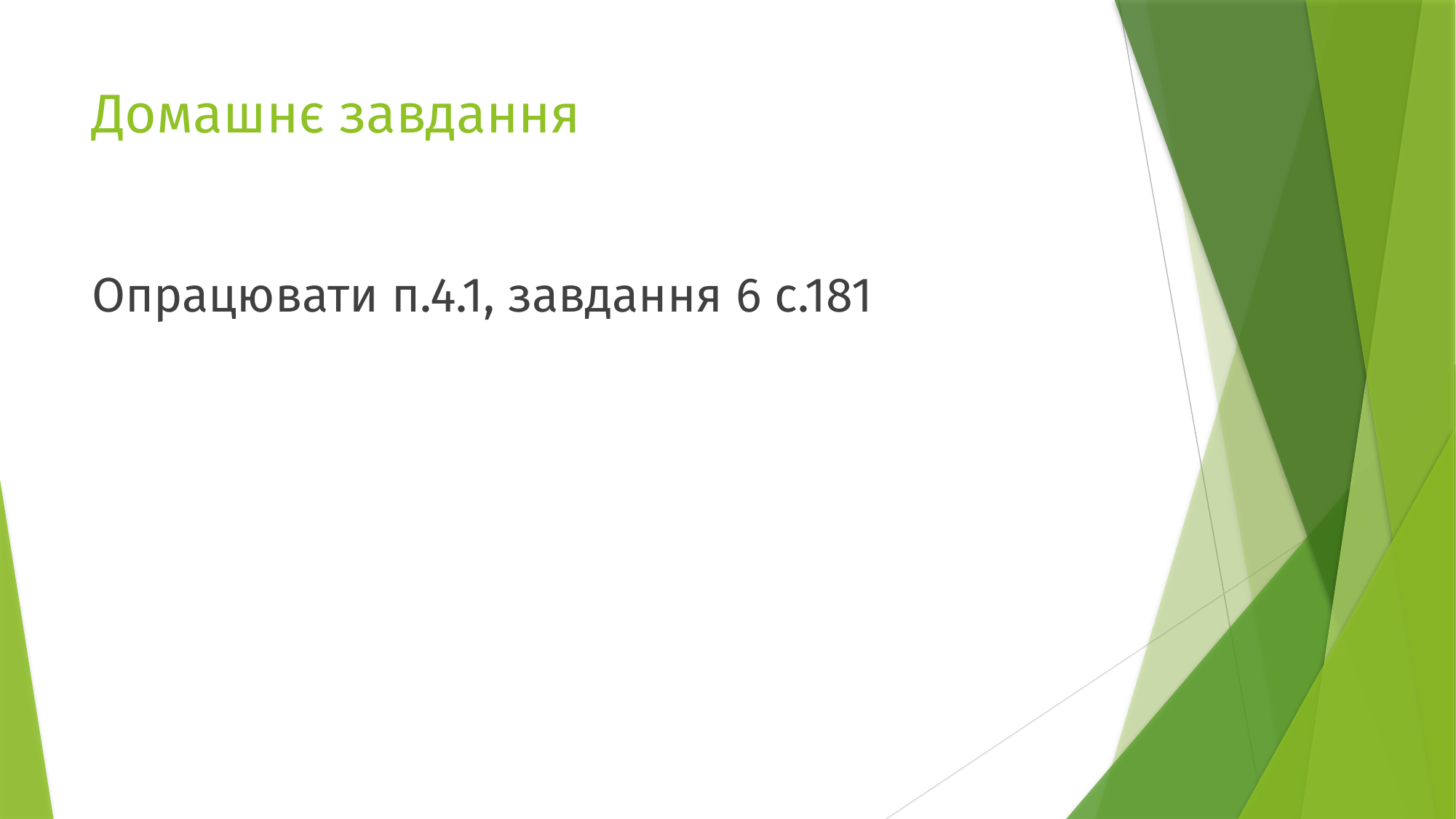

# Домашнє завдання
Опрацювати п.4.1, завдання 6 с.181